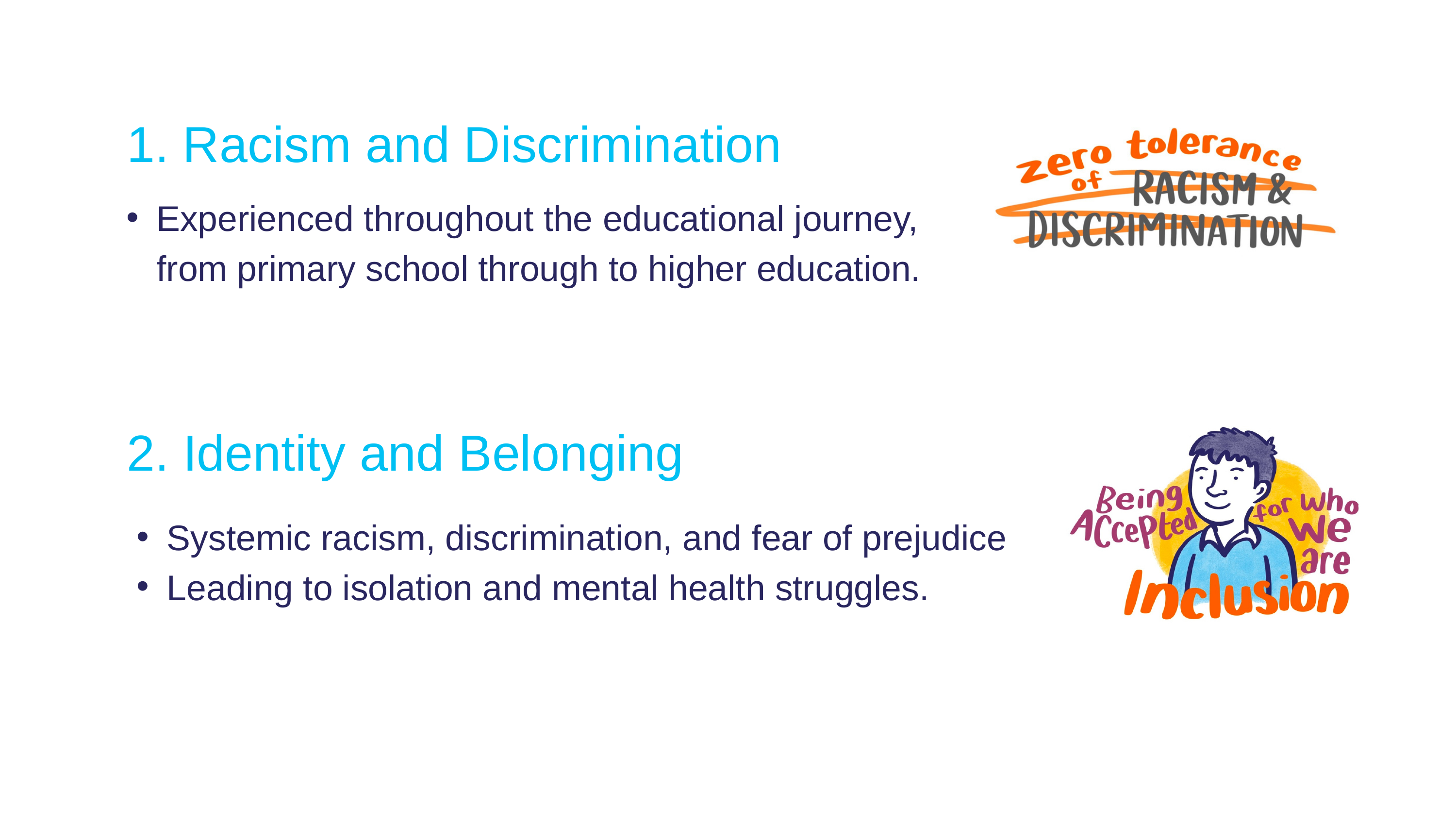

1. Racism and Discrimination

Experienced throughout the educational journey, from primary school through to higher education.

2. Identity and Belonging

Systemic racism, discrimination, and fear of prejudice
Leading to isolation and mental health struggles.